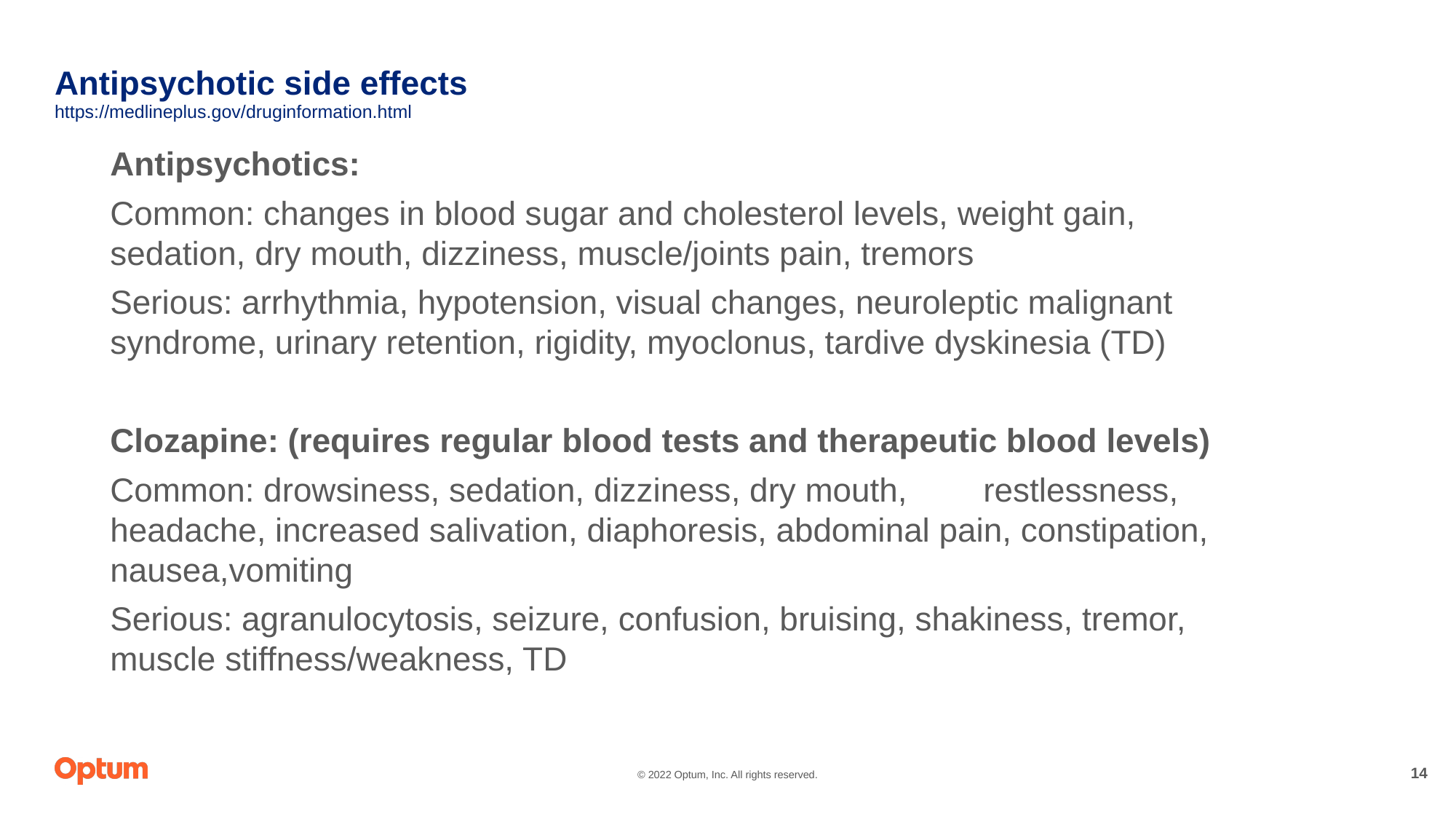

# Antipsychotic side effects https://medlineplus.gov/druginformation.html
Antipsychotics:
Common: changes in blood sugar and cholesterol levels, weight gain, sedation, dry mouth, dizziness, muscle/joints pain, tremors
Serious: arrhythmia, hypotension, visual changes, neuroleptic malignant syndrome, urinary retention, rigidity, myoclonus, tardive dyskinesia (TD)

Clozapine: (requires regular blood tests and therapeutic blood levels)
Common: drowsiness, sedation, dizziness, dry mouth,	restlessness, headache, increased salivation, diaphoresis, abdominal pain, constipation, nausea,vomiting
Serious: agranulocytosis, seizure, confusion, bruising, shakiness, tremor, muscle stiffness/weakness, TD